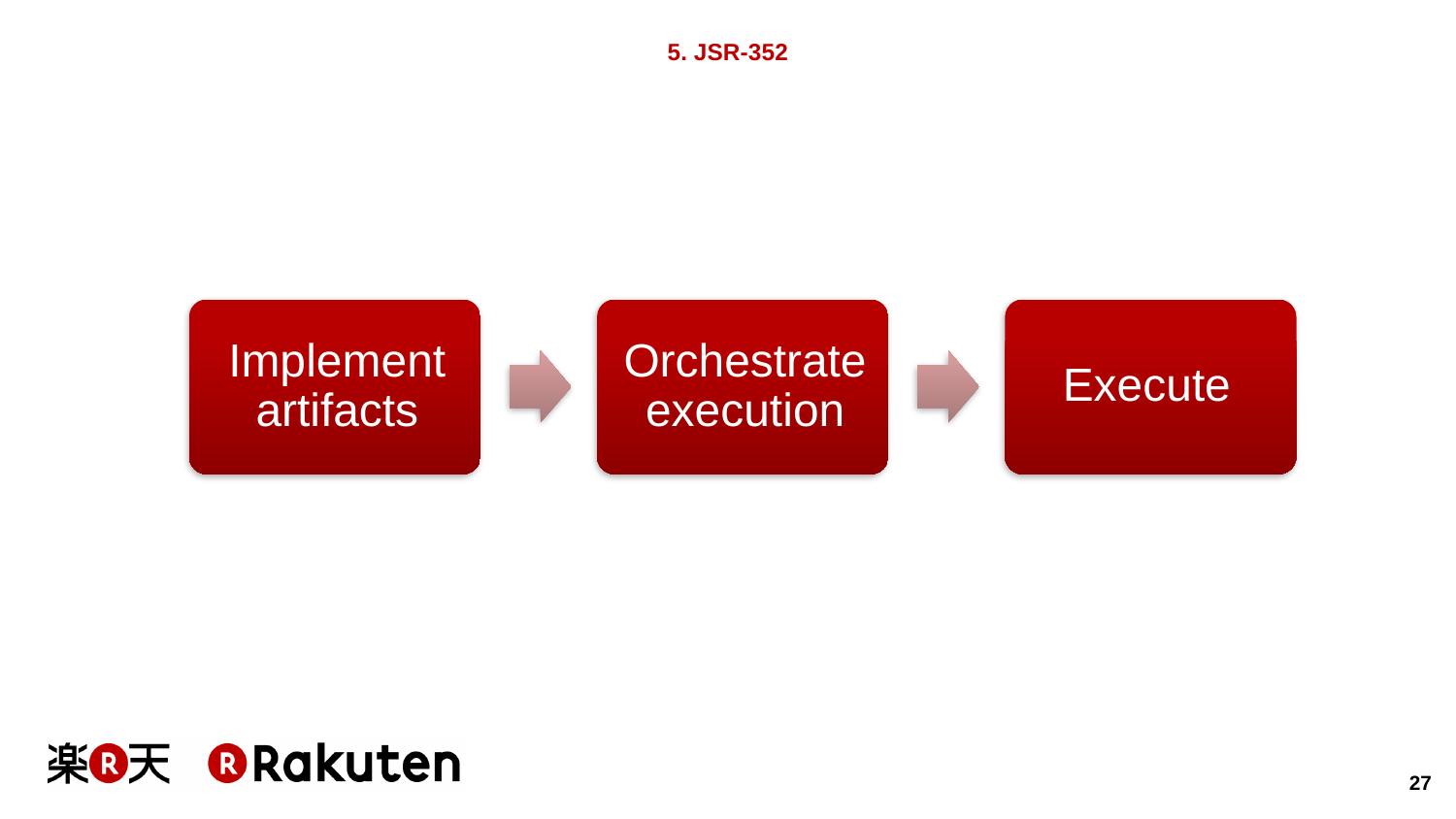

# 5. JSR-352
Implement artifacts

Orchestrate execution

Execute